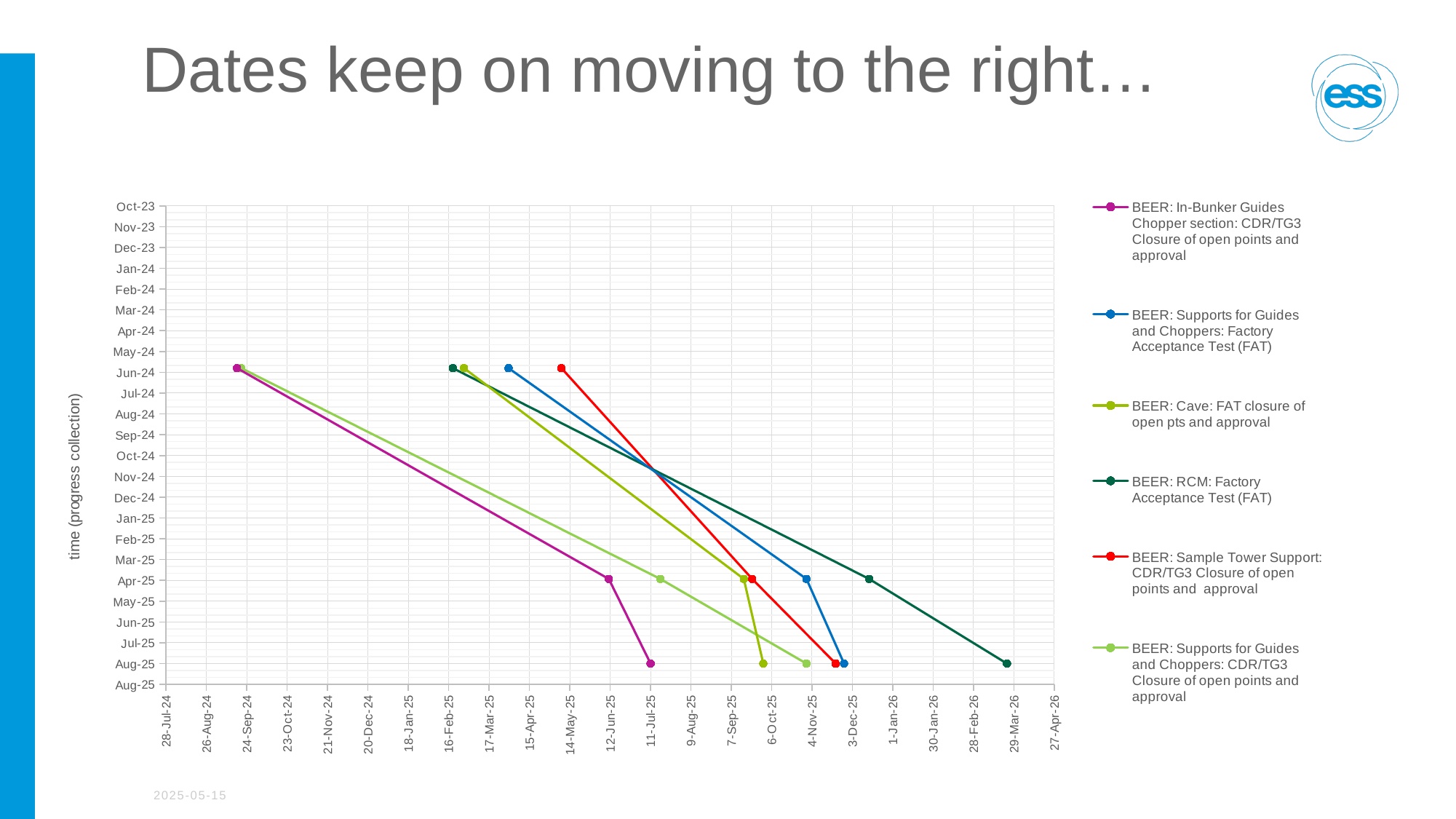

# Dates keep on moving to the right…

### Chart

| Category | BEER: In-Bunker Guides Chopper section: CDR/TG3 Closure of open points and  approval | BEER: Supports for Guides and Choppers: Factory Acceptance Test (FAT) | BEER: Cave: FAT closure of open pts and approval | BEER: RCM: Factory Acceptance Test (FAT) | BEER: Sample Tower Support: CDR/TG3 Closure of open points and  approval | BEER: Supports for Guides and Choppers: CDR/TG3 Closure of open points and approval |
|---|---|---|---|---|---|---|
2025-05-15